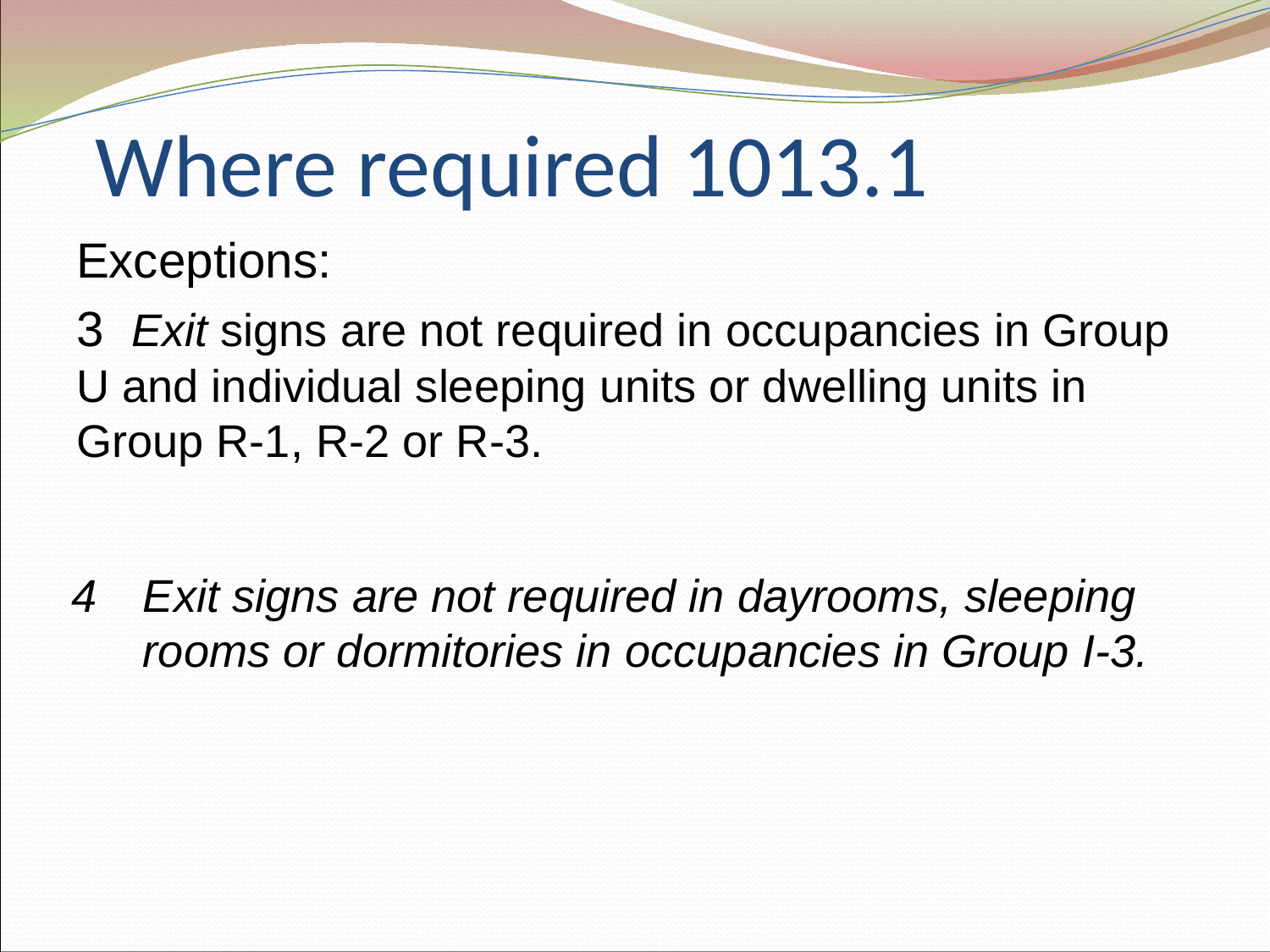

# Where required 1013.1
Exceptions:
3  Exit signs are not required in occupancies in Group U and individual sleeping units or dwelling units in Group R-1, R-2 or R-3.
Exit signs are not required in dayrooms, sleeping rooms or dormitories in occupancies in Group I-3.